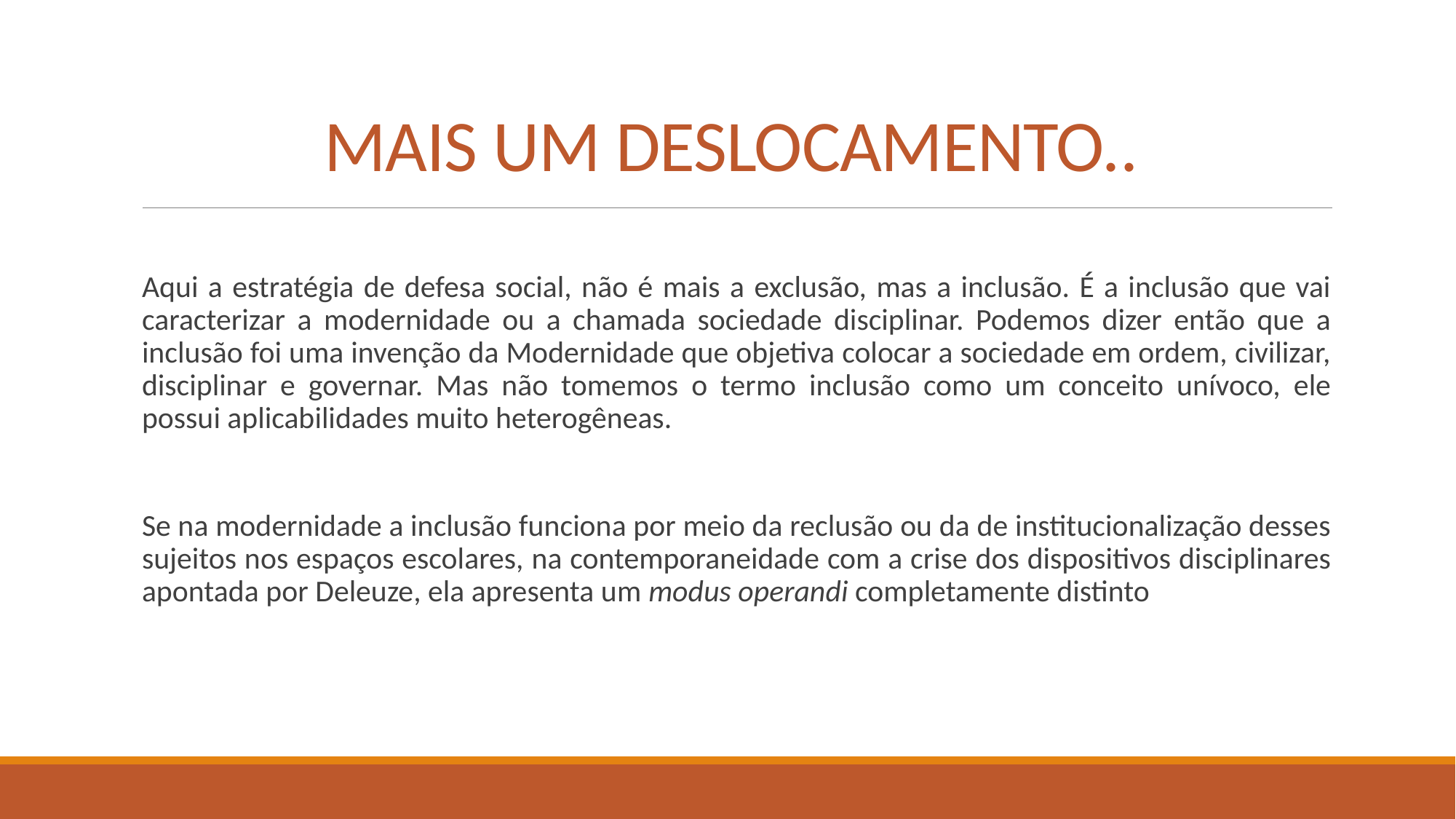

# Mais um deslocamento..
Aqui a estratégia de defesa social, não é mais a exclusão, mas a inclusão. É a inclusão que vai caracterizar a modernidade ou a chamada sociedade disciplinar. Podemos dizer então que a inclusão foi uma invenção da Modernidade que objetiva colocar a sociedade em ordem, civilizar, disciplinar e governar. Mas não tomemos o termo inclusão como um conceito unívoco, ele possui aplicabilidades muito heterogêneas.

Se na modernidade a inclusão funciona por meio da reclusão ou da de institucionalização desses sujeitos nos espaços escolares, na contemporaneidade com a crise dos dispositivos disciplinares apontada por Deleuze, ela apresenta um modus operandi completamente distinto